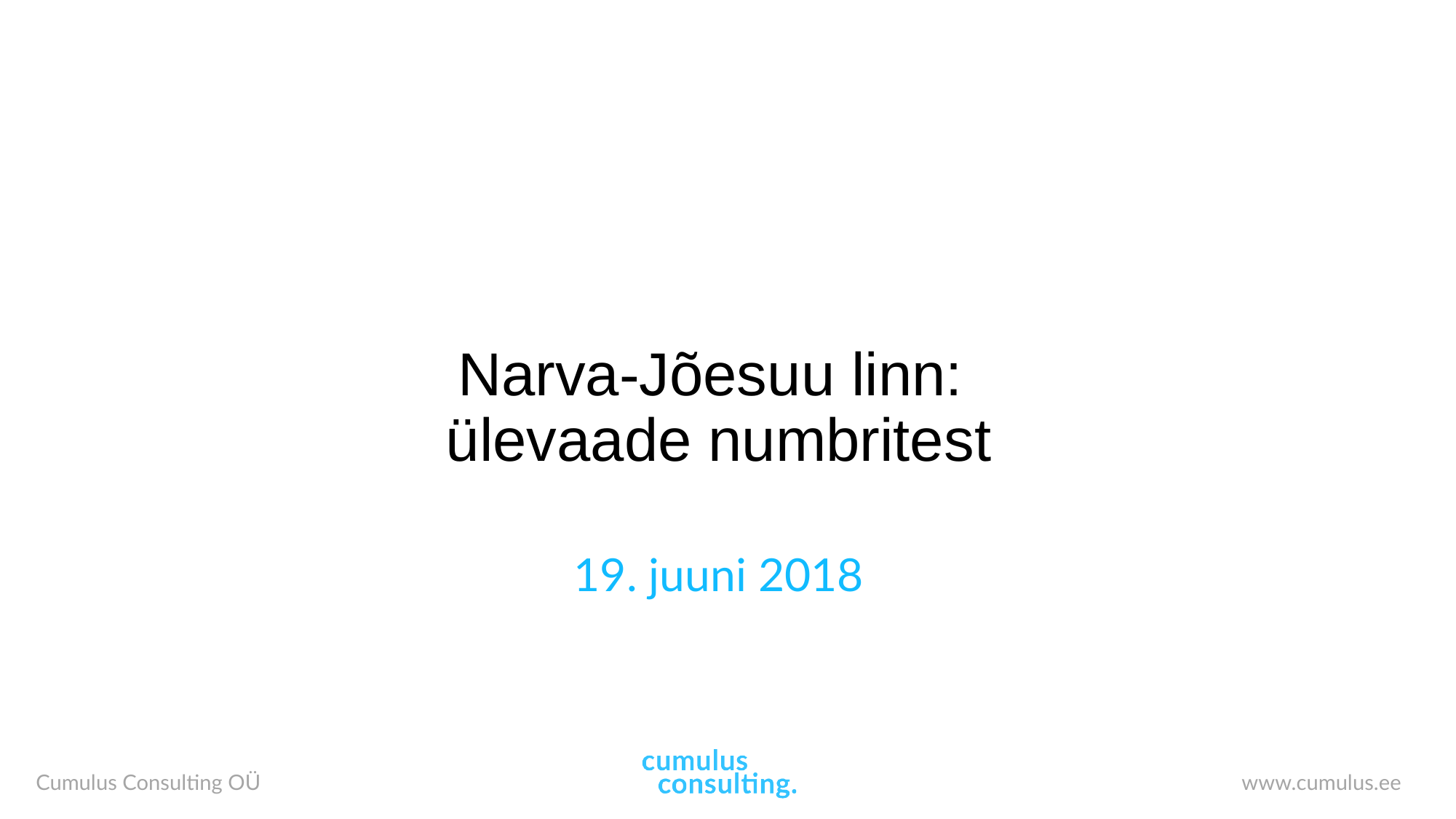

# Narva-Jõesuu linn: ülevaade numbritest
19. juuni 2018